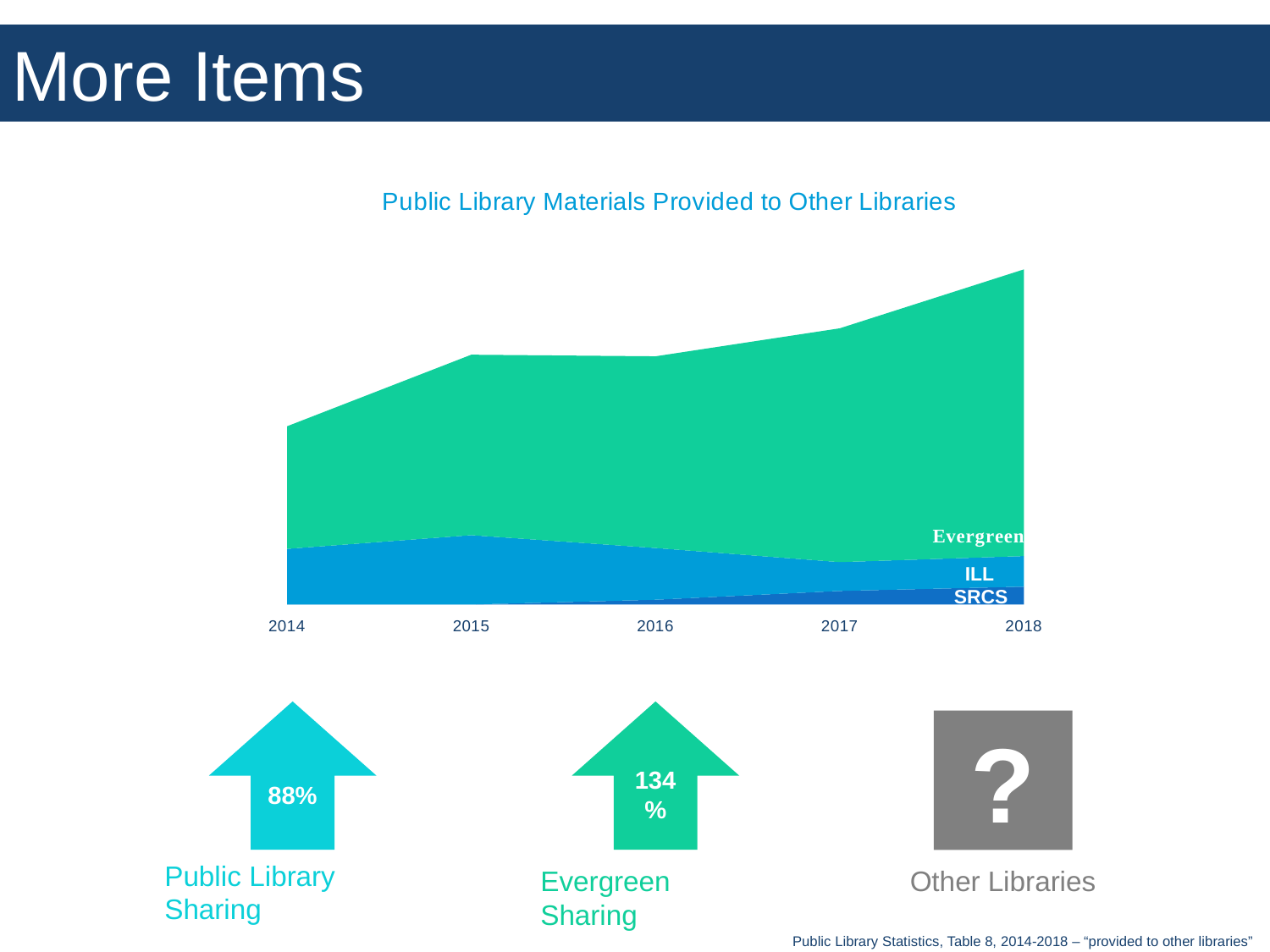

More Items

[unsupported chart]

ILL
SRCS
88%
134%
?
Public Library Sharing
Evergreen Sharing
Other Libraries
Public Library Statistics, Table 8, 2014-2018 – “provided to other libraries”